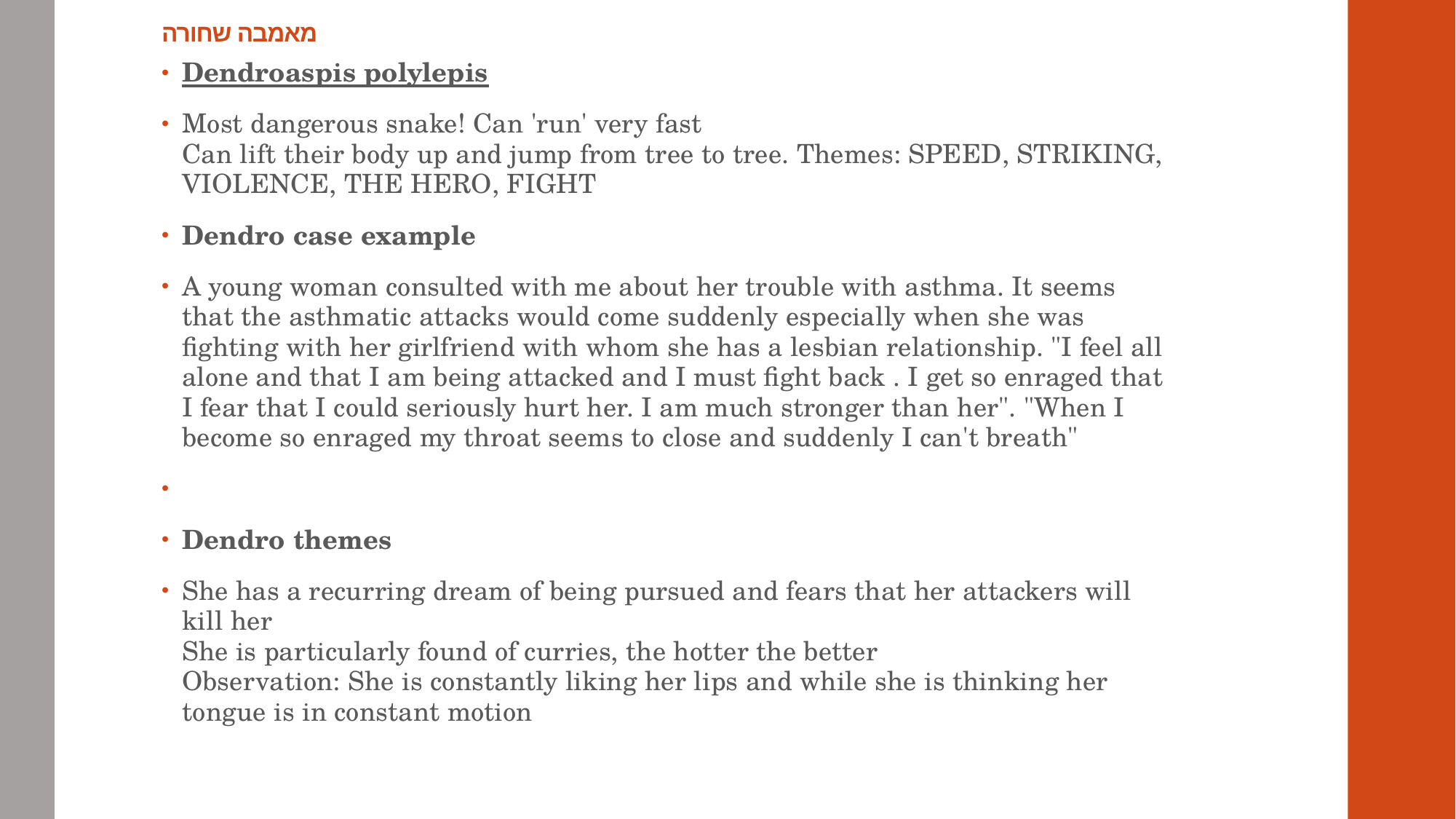

# מאמבה שחורה
Dendroaspis polylepis
Most dangerous snake! Can 'run' very fast
Can lift their body up and jump from tree to tree. Themes: SPEED, STRIKING, VIOLENCE, THE HERO, FIGHT
Dendro case example
A young woman consulted with me about her trouble with asthma. It seems that the asthmatic attacks would come suddenly especially when she was fighting with her girlfriend with whom she has a lesbian relationship. "I feel all alone and that I am being attacked and I must fight back . I get so enraged that I fear that I could seriously hurt her. I am much stronger than her". "When I become so enraged my throat seems to close and suddenly I can't breath"

Dendro themes
She has a recurring dream of being pursued and fears that her attackers will kill her
She is particularly found of curries, the hotter the better
Observation: She is constantly liking her lips and while she is thinking her tongue is in constant motion